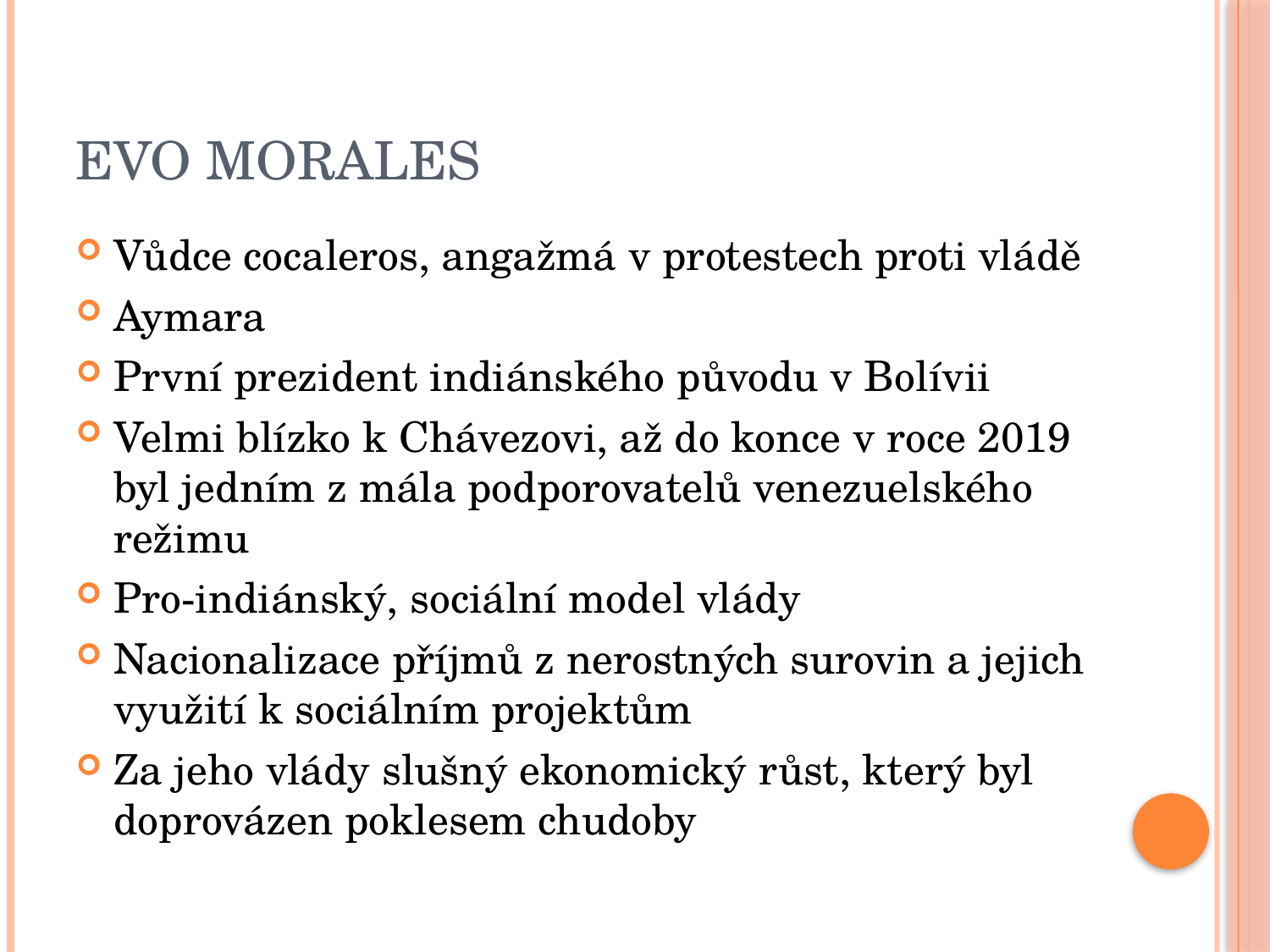

# Evo Morales
Vůdce cocaleros, angažmá v protestech proti vládě
Aymara
První prezident indiánského původu v Bolívii
Velmi blízko k Chávezovi, až do konce v roce 2019 byl jedním z mála podporovatelů venezuelského režimu
Pro-indiánský, sociální model vlády
Nacionalizace příjmů z nerostných surovin a jejich využití k sociálním projektům
Za jeho vlády slušný ekonomický růst, který byl doprovázen poklesem chudoby